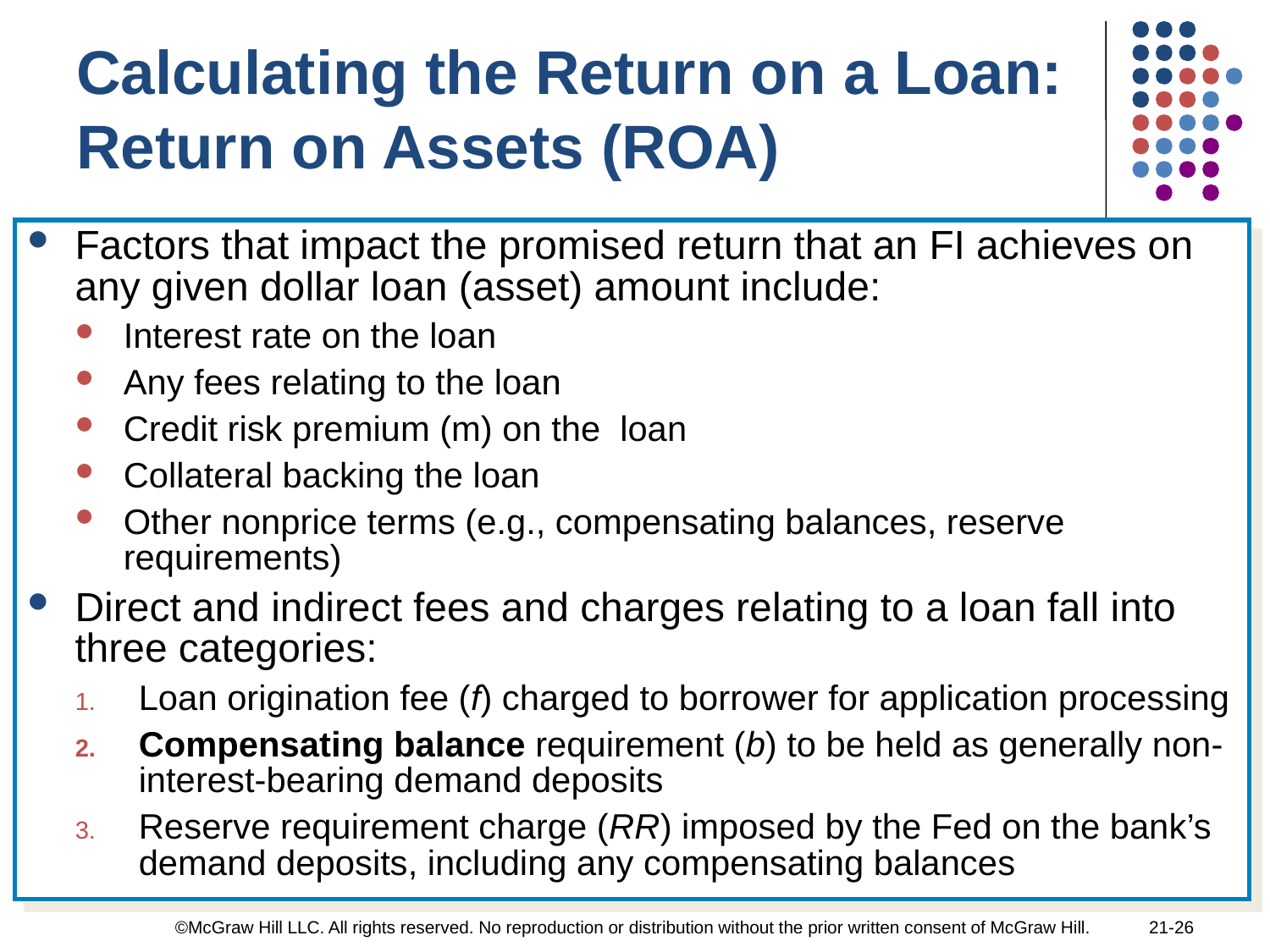

Calculating the Return on a Loan:
Return on Assets (ROA)
Factors that impact the promised return that an FI achieves on any given dollar loan (asset) amount include:
Interest rate on the loan
Any fees relating to the loan
Credit risk premium (m) on the  loan
Collateral backing the loan
Other nonprice terms (e.g., compensating balances, reserve requirements)
Direct and indirect fees and charges relating to a loan fall into three categories:
Loan origination fee (f) charged to borrower for application processing
Compensating balance requirement (b) to be held as generally non-interest-bearing demand deposits
Reserve requirement charge (RR) imposed by the Fed on the bank’s demand deposits, including any compensating balances

21-26
©McGraw Hill LLC. All rights reserved. No reproduction or distribution without the prior written consent of McGraw Hill.